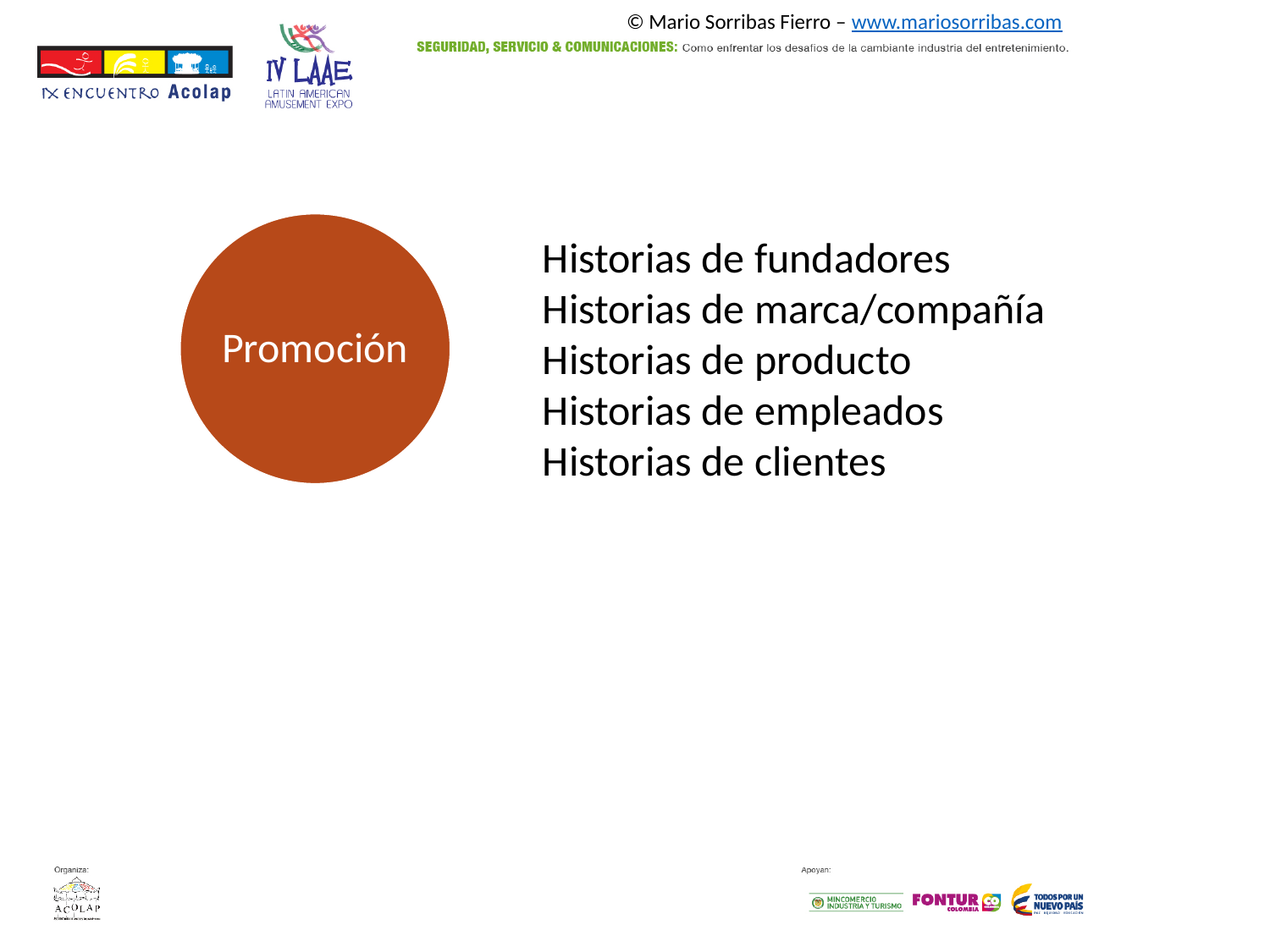

© Mario Sorribas Fierro – www.mariosorribas.com

Promoción

Placement

Precio

Producto
Historias de fundadores
Historias de marca/compañía
Historias de producto
Historias de empleados
Historias de clientes